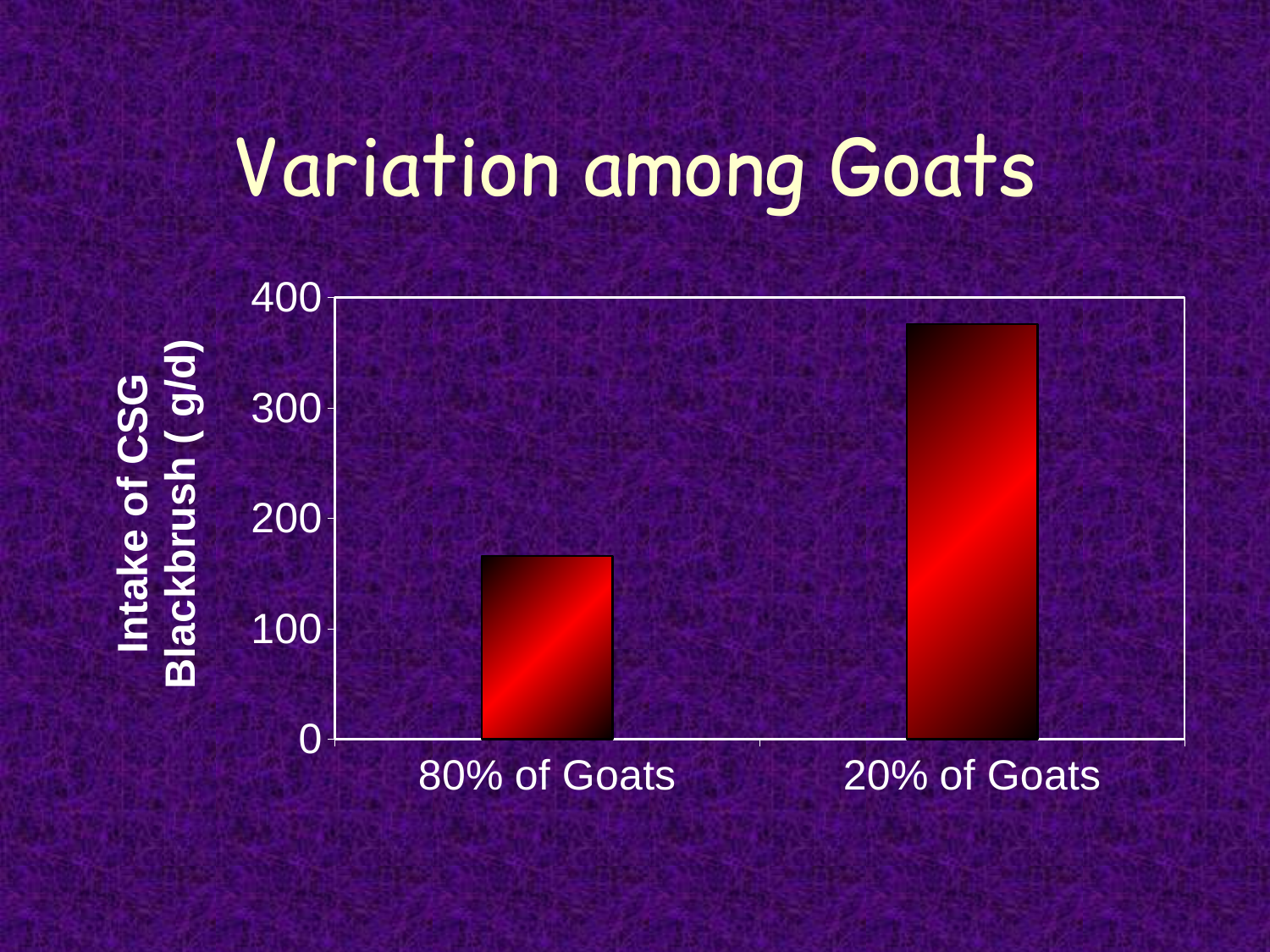

# Variation among Goats

### Chart

| Category |  |
|---|---|
| 80% of Goats | 166.0 |
| 20% of Goats | 376.0 |